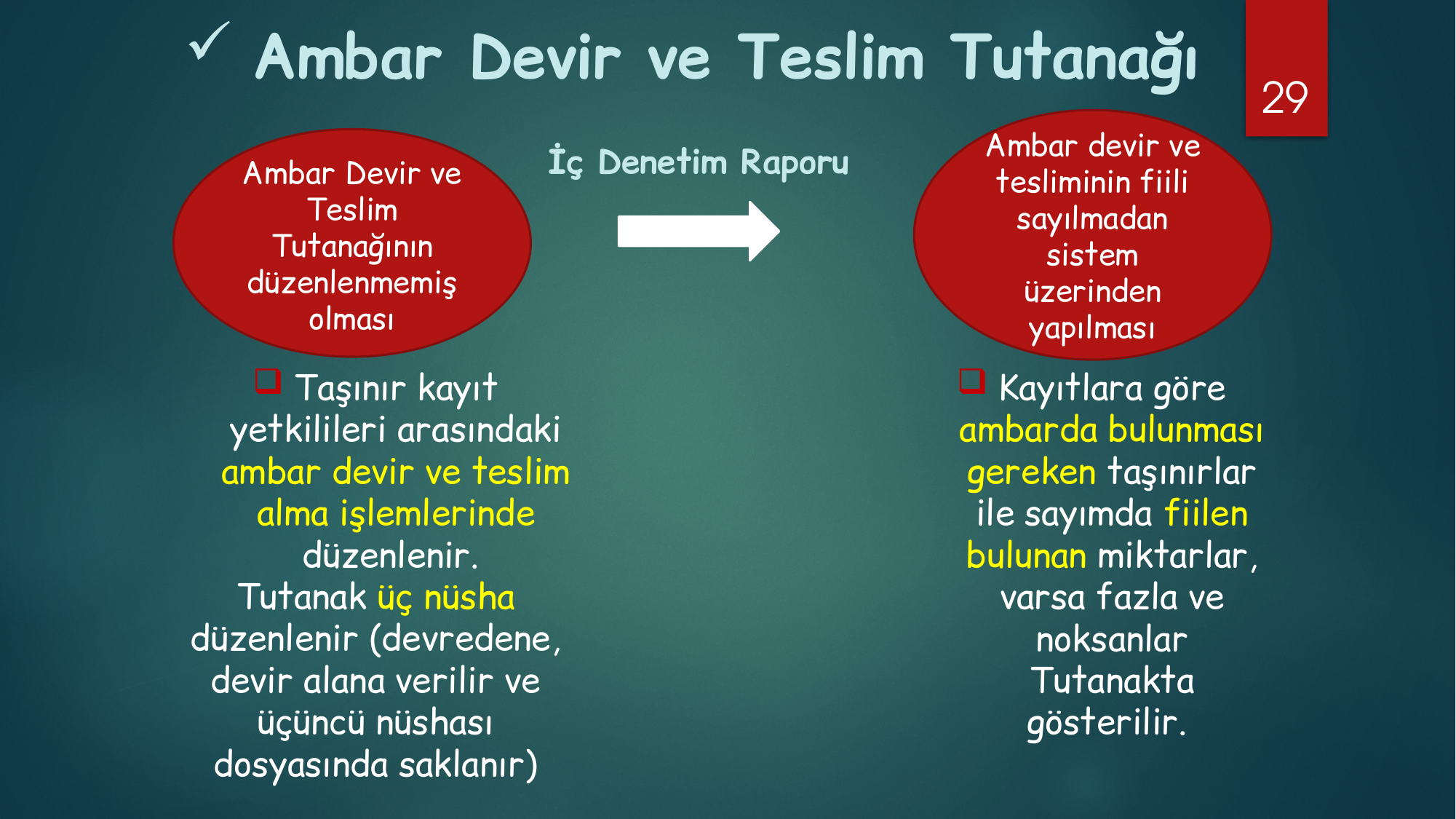

# Ambar Devir ve Teslim Tutanağı
29
Ambar devir ve tesliminin fiili sayılmadan sistem üzerinden yapılması

Ambar Devir ve Teslim Tutanağının düzenlenmemiş olması

İç Denetim Raporu

Taşınır kayıt yetkilileri arasındaki ambar devir ve teslim alma işlemlerinde düzenlenir.
Tutanak üç nüsha düzenlenir (devredene, devir alana verilir ve üçüncü nüshası dosyasında saklanır)
Kayıtlara göre ambarda bulunması gereken taşınırlar ile sayımda fiilen bulunan miktarlar, varsa fazla ve noksanlar Tutanakta gösterilir.